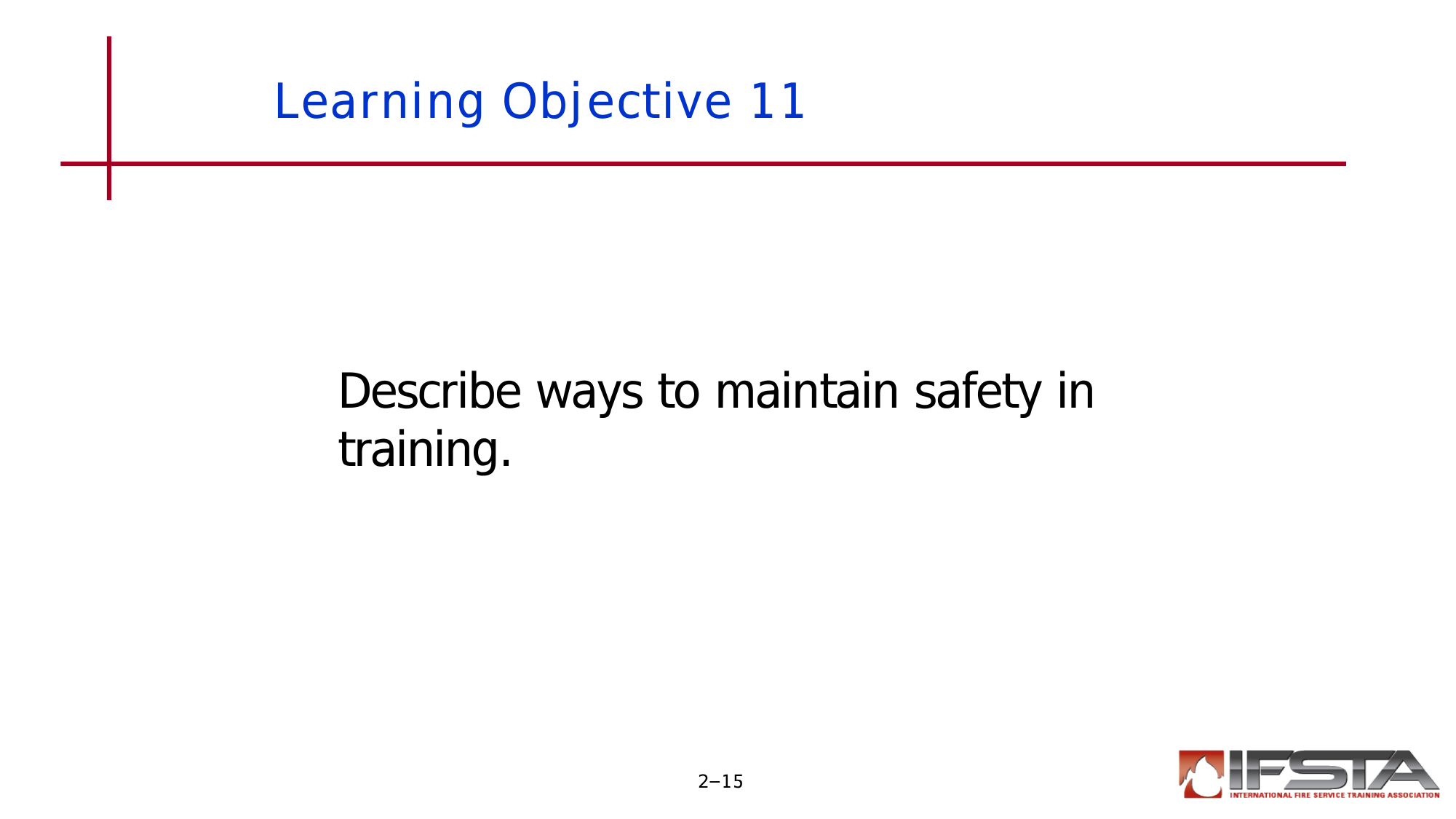

# Learning Objective 11

	Describe ways to maintain safety in training.

2–15